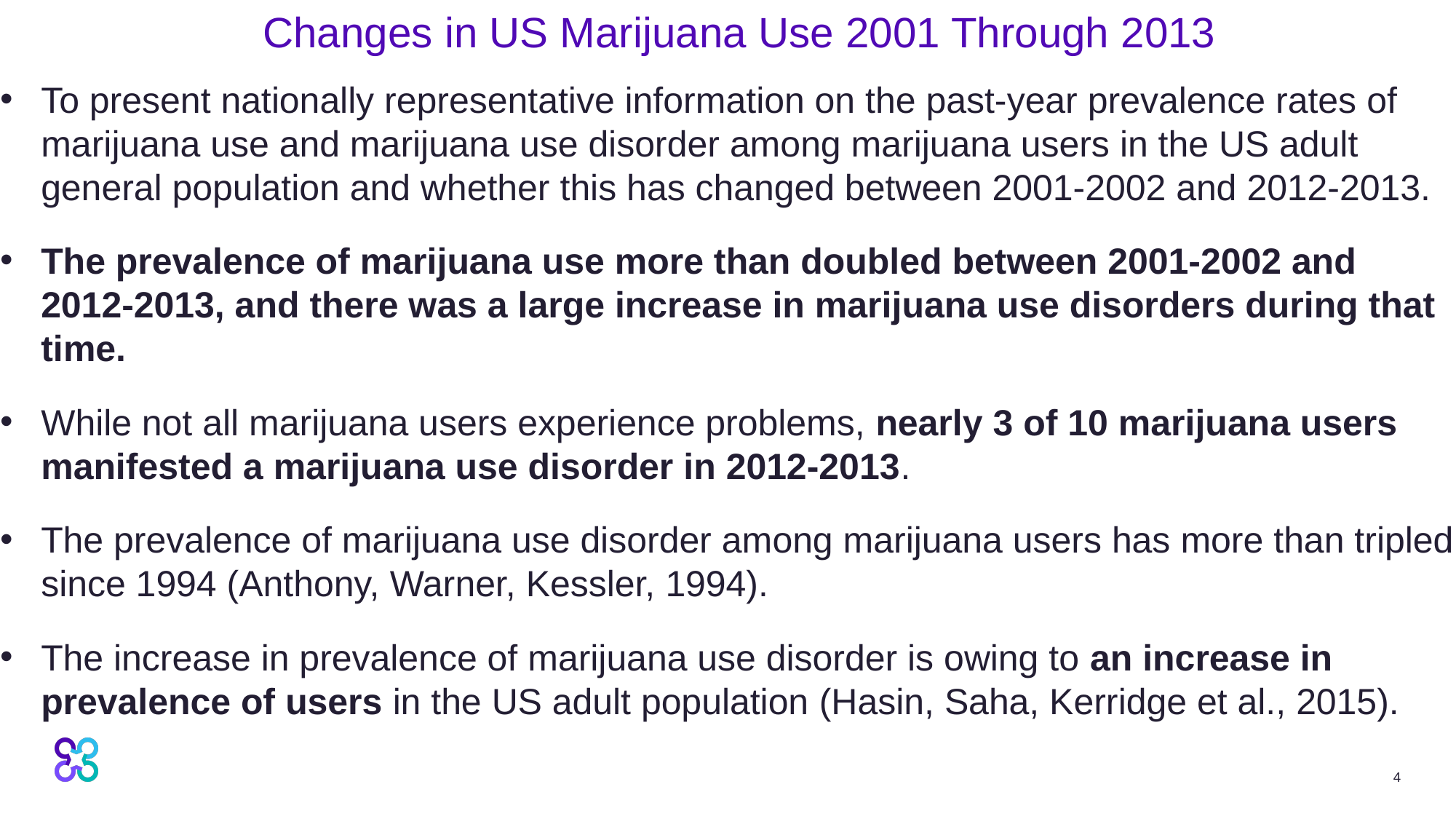

4
# Changes in US Marijuana Use 2001 Through 2013
To present nationally representative information on the past-year prevalence rates of marijuana use and marijuana use disorder among marijuana users in the US adult general population and whether this has changed between 2001-2002 and 2012-2013.
The prevalence of marijuana use more than doubled between 2001-2002 and 2012-2013, and there was a large increase in marijuana use disorders during that time.
While not all marijuana users experience problems, nearly 3 of 10 marijuana users manifested a marijuana use disorder in 2012-2013.
The prevalence of marijuana use disorder among marijuana users has more than tripled since 1994 (Anthony, Warner, Kessler, 1994).
The increase in prevalence of marijuana use disorder is owing to an increase in prevalence of users in the US adult population (Hasin, Saha, Kerridge et al., 2015).